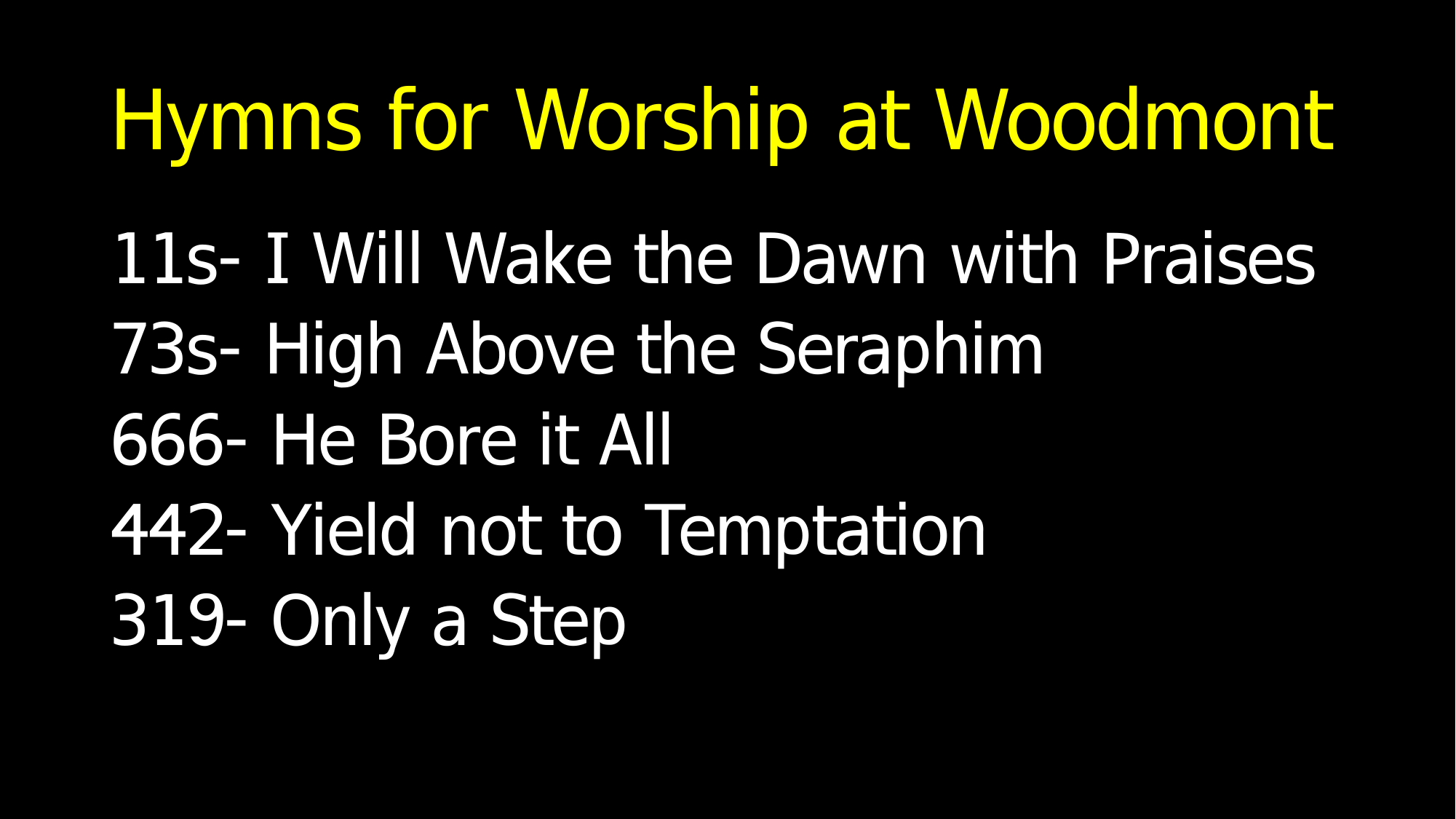

# Hymns for Worship at Woodmont
11s- I Will Wake the Dawn with Praises
73s- High Above the Seraphim
666- He Bore it All
442- Yield not to Temptation
319- Only a Step